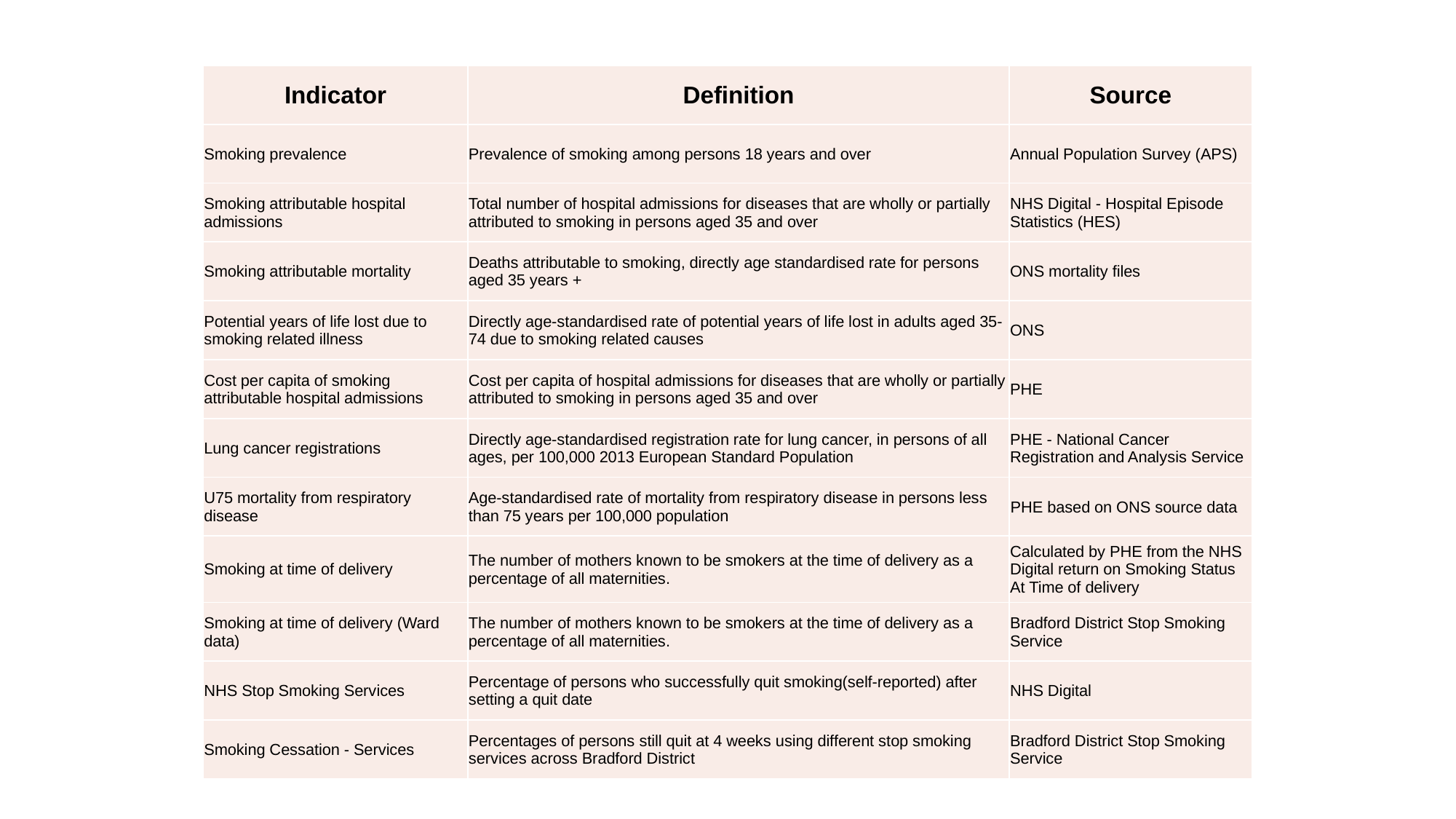

| Indicator | Definition | Source |
| --- | --- | --- |
| Smoking prevalence | Prevalence of smoking among persons 18 years and over | Annual Population Survey (APS) |
| Smoking attributable hospital admissions | Total number of hospital admissions for diseases that are wholly or partially attributed to smoking in persons aged 35 and over | NHS Digital - Hospital Episode Statistics (HES) |
| Smoking attributable mortality | Deaths attributable to smoking, directly age standardised rate for persons aged 35 years + | ONS mortality files |
| Potential years of life lost due to smoking related illness | Directly age-standardised rate of potential years of life lost in adults aged 35-74 due to smoking related causes | ONS |
| Cost per capita of smoking attributable hospital admissions | Cost per capita of hospital admissions for diseases that are wholly or partially attributed to smoking in persons aged 35 and over | PHE |
| Lung cancer registrations | Directly age-standardised registration rate for lung cancer, in persons of all ages, per 100,000 2013 European Standard Population | PHE - National Cancer Registration and Analysis Service |
| U75 mortality from respiratory disease | Age-standardised rate of mortality from respiratory disease in persons less than 75 years per 100,000 population | PHE based on ONS source data |
| Smoking at time of delivery | The number of mothers known to be smokers at the time of delivery as a percentage of all maternities. | Calculated by PHE from the NHS Digital return on Smoking Status At Time of delivery |
| Smoking at time of delivery (Ward data) | The number of mothers known to be smokers at the time of delivery as a percentage of all maternities. | Bradford District Stop Smoking Service |
| NHS Stop Smoking Services | Percentage of persons who successfully quit smoking(self-reported) after setting a quit date | NHS Digital |
| Smoking Cessation - Services | Percentages of persons still quit at 4 weeks using different stop smoking services across Bradford District | Bradford District Stop Smoking Service |